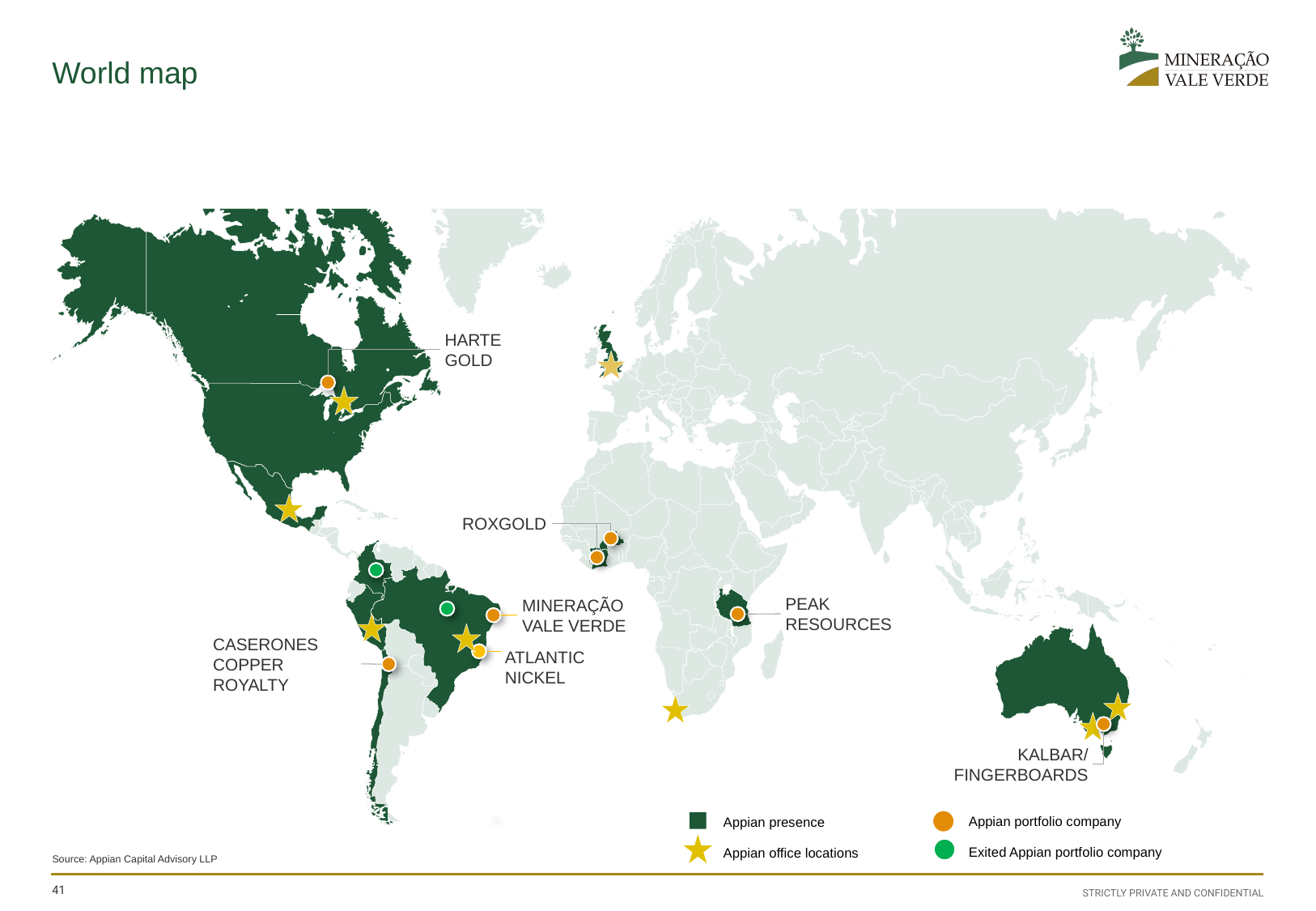

# World map

HARTE GOLD

ROXGOLD

PEAK RESOURCES
MINERAÇÃO
VALE VERDE

CASERONES
COPPER ROYALTY
ATLANTIC
NICKEL

KALBAR/
FINGERBOARDS
Appian portfolio company

Exited Appian portfolio company
Appian presence

Source: Appian Capital Advisory LLP

Appian office locations